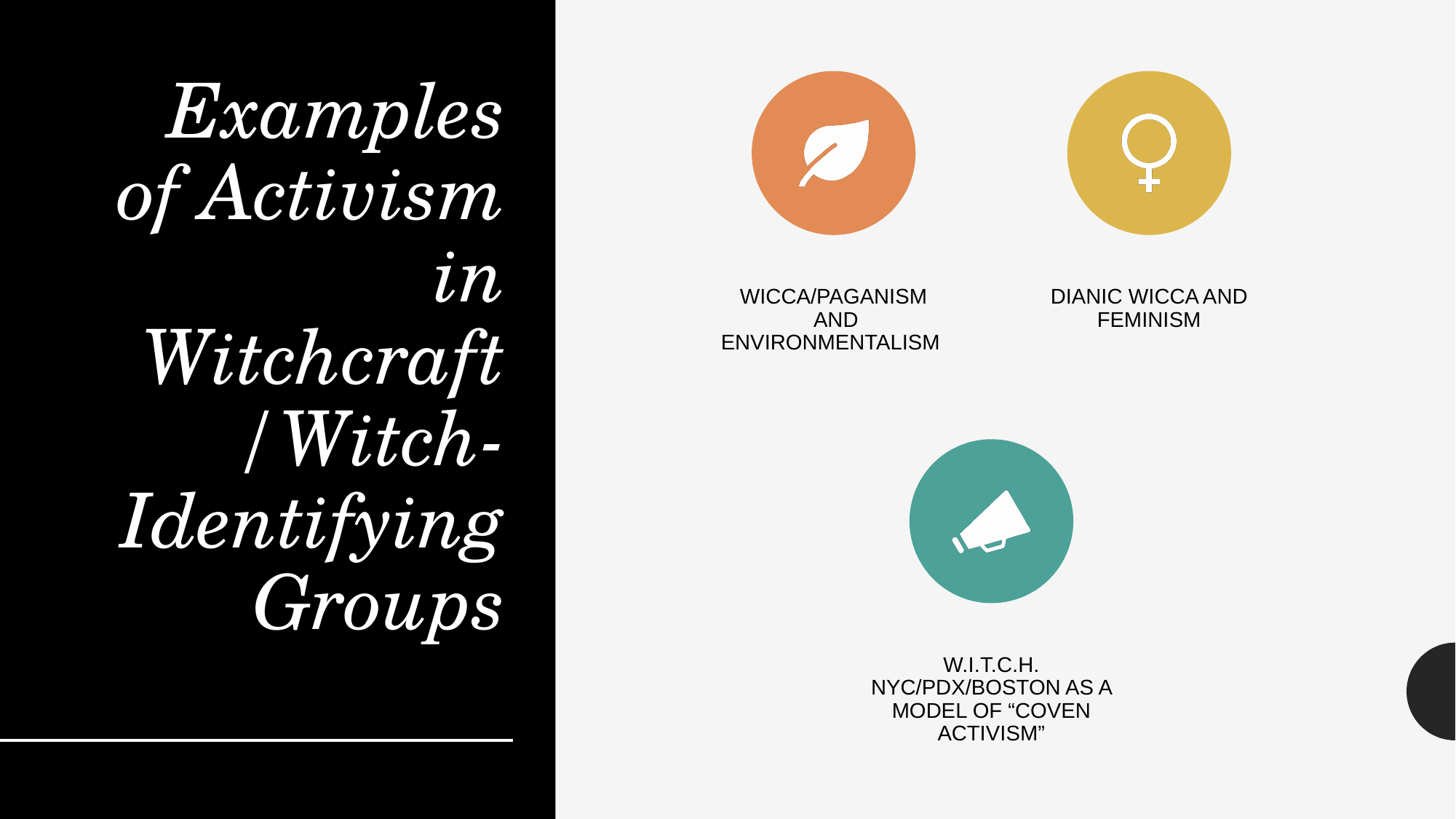

# Examples of Activism in Witchcraft/Witch-Identifying Groups
Wicca/PAGANISM
 and environmentalism
Dianic Wicca and feminism
W.I.T.C.H. NYC/PDX/Boston AS A MODEL OF “COVEN ACTIVISM”